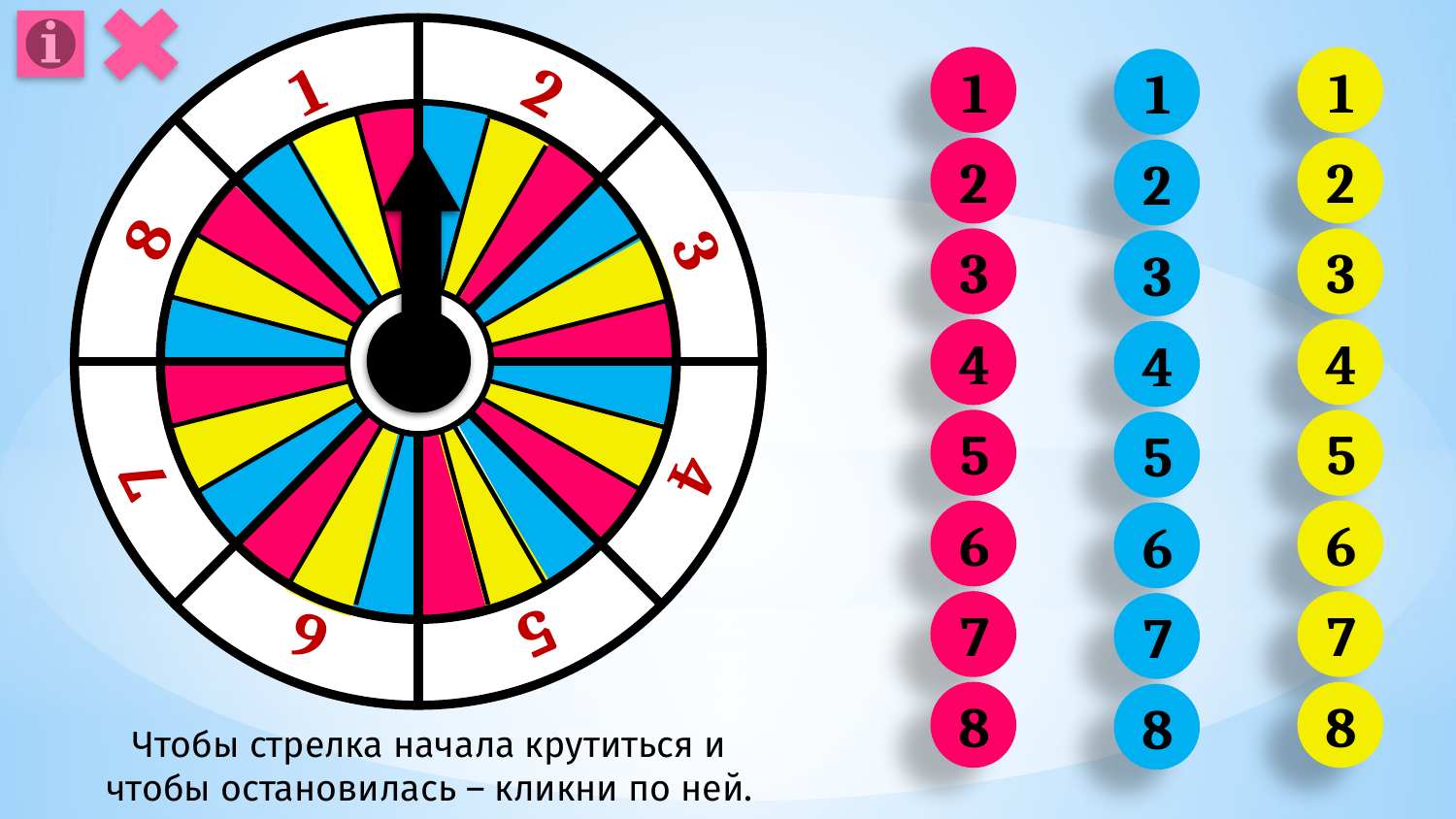

1
2
1
1
1

2
2
2

8
3
3
3
3

4
4
4
5
5
5
4
7
6
6
6
5
7
7
7
6
8
8
8
Чтобы стрелка начала крутиться и чтобы остановилась – кликни по ней.